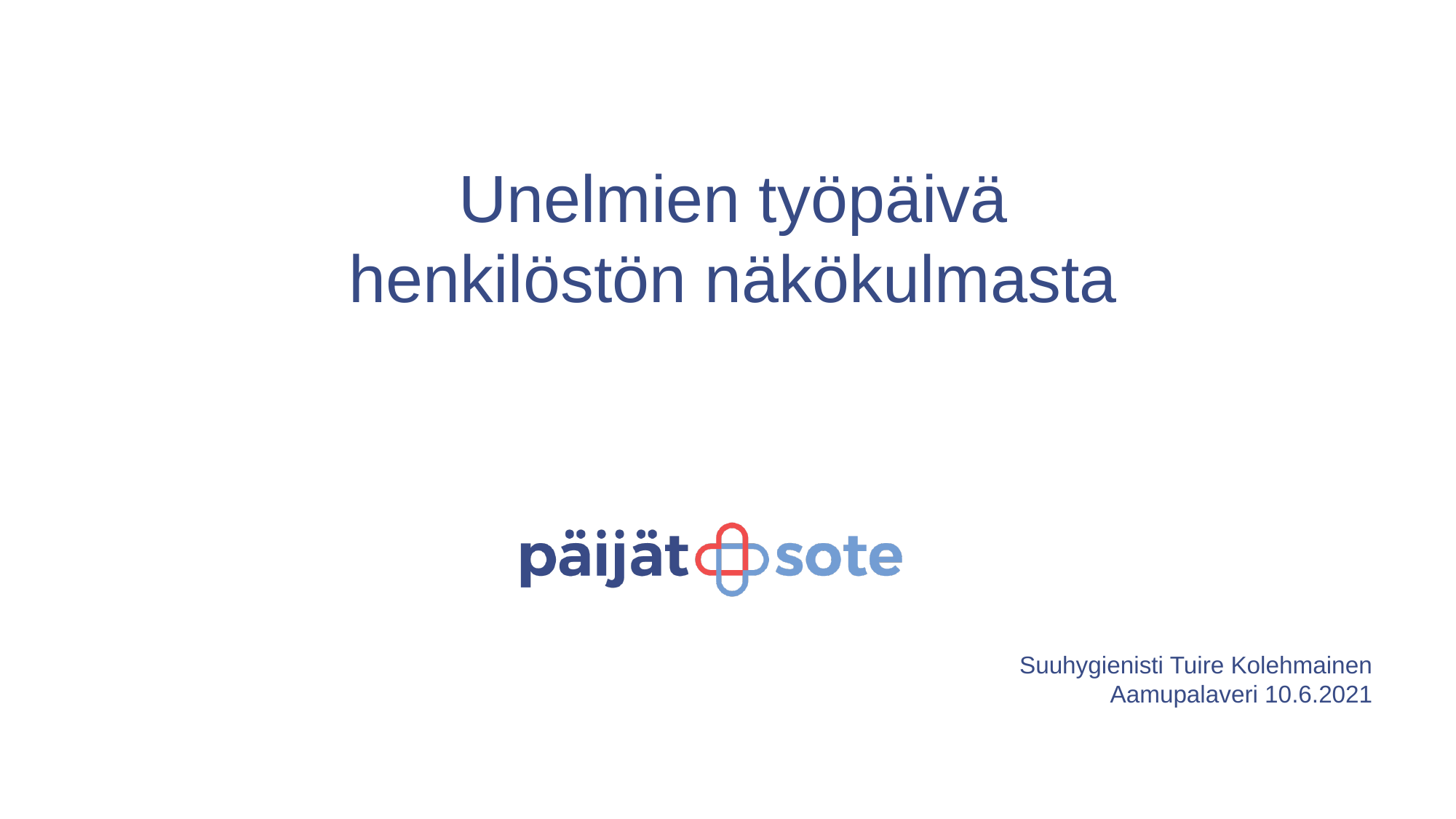

Unelmien työpäivä henkilöstön näkökulmasta

Suuhygienisti Tuire Kolehmainen
Aamupalaveri 10.6.2021